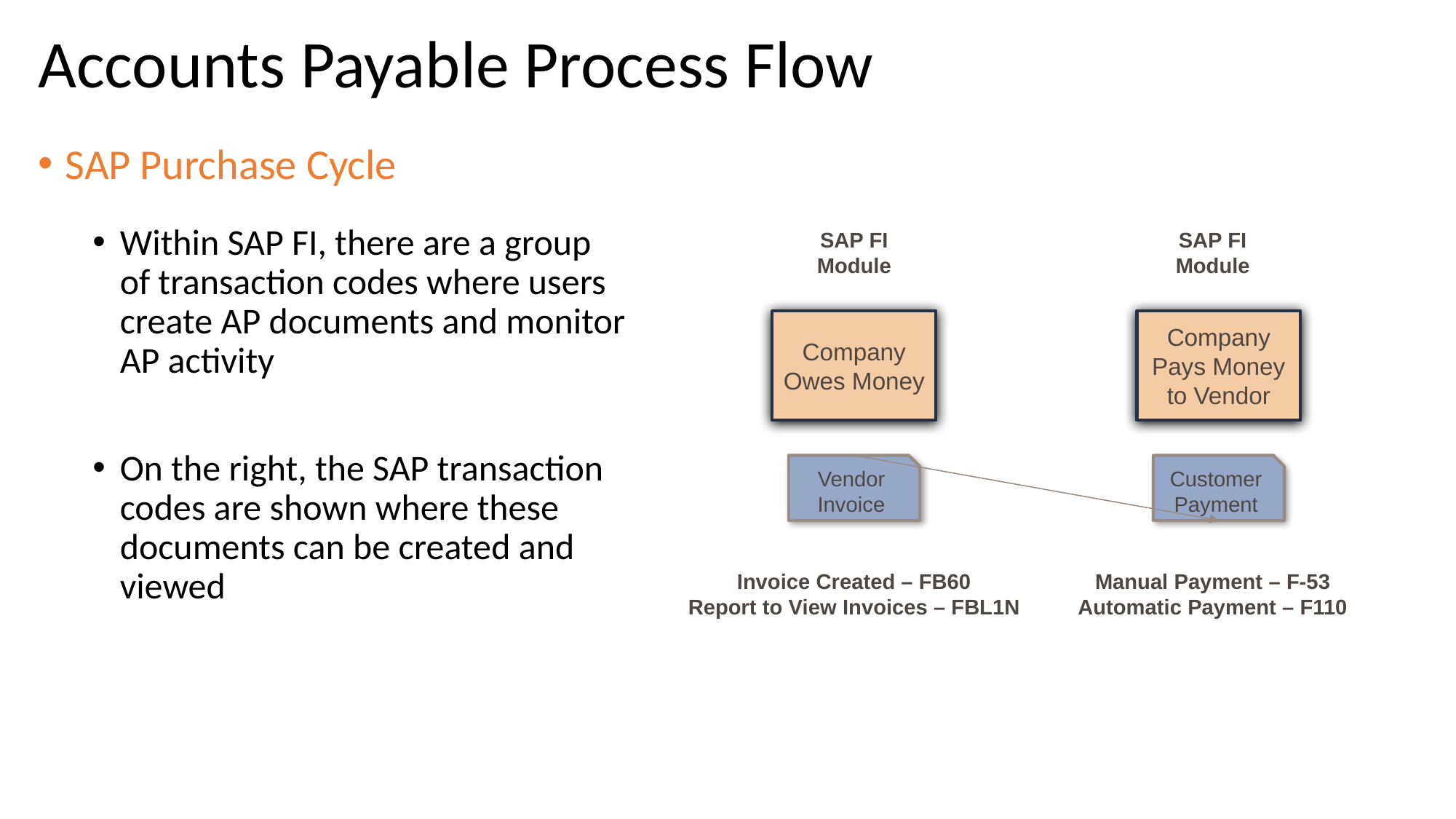

# Accounts Payable Process Flow
SAP Purchase Cycle
Within SAP FI, there are a group of transaction codes where users create AP documents and monitor AP activity

On the right, the SAP transaction codes are shown where these documents can be created and viewed
SAP FI Module
SAP FI Module
Company Owes Money
Company Pays Money to Vendor
Vendor Invoice
Customer Payment
Invoice Created – FB60
Report to View Invoices – FBL1N
Manual Payment – F-53
Automatic Payment – F110